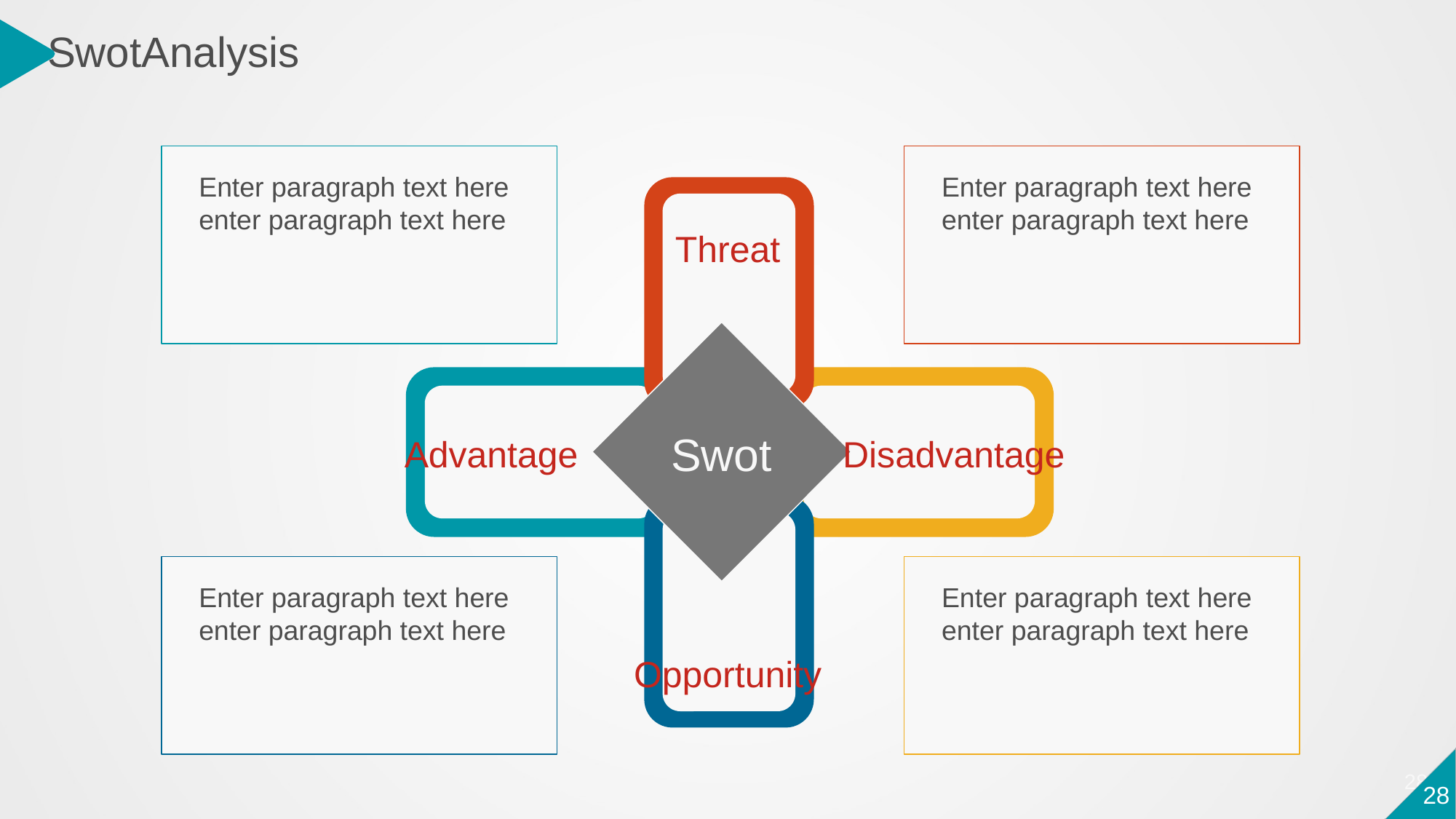

SwotAnalysis

Enter paragraph text here enter paragraph text here
Enter paragraph text here enter paragraph text here

Threat

Swot
Advantage
Disadvantage

Enter paragraph text here enter paragraph text here
Enter paragraph text here enter paragraph text here
Opportunity